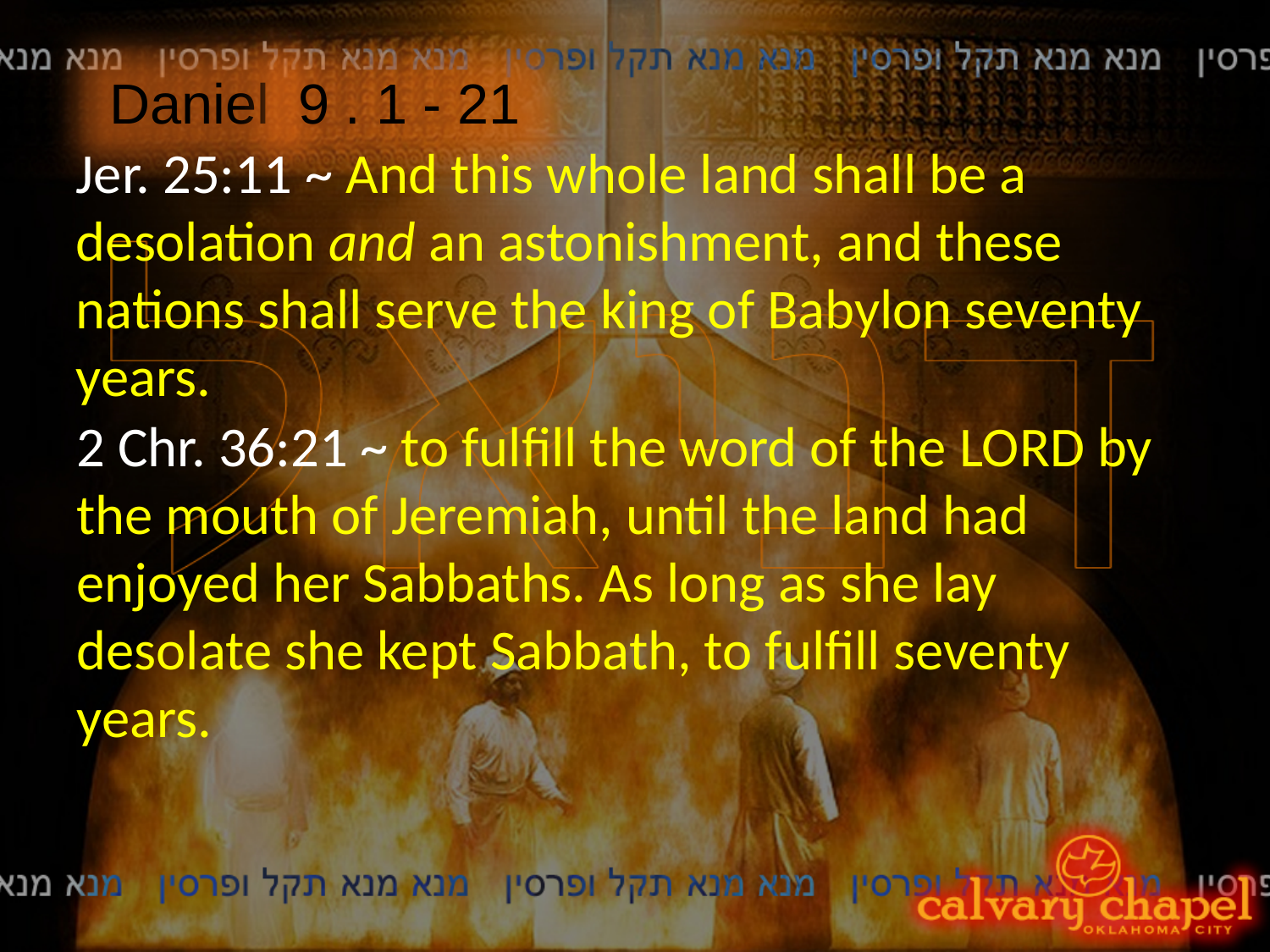

Daniel
9 . 1 - 21
Jer. 25:11 ~ And this whole land shall be a desolation and an astonishment, and these nations shall serve the king of Babylon seventy years.
2 Chr. 36:21 ~ to fulfill the word of the Lord by the mouth of Jeremiah, until the land had enjoyed her Sabbaths. As long as she lay desolate she kept Sabbath, to fulfill seventy years.